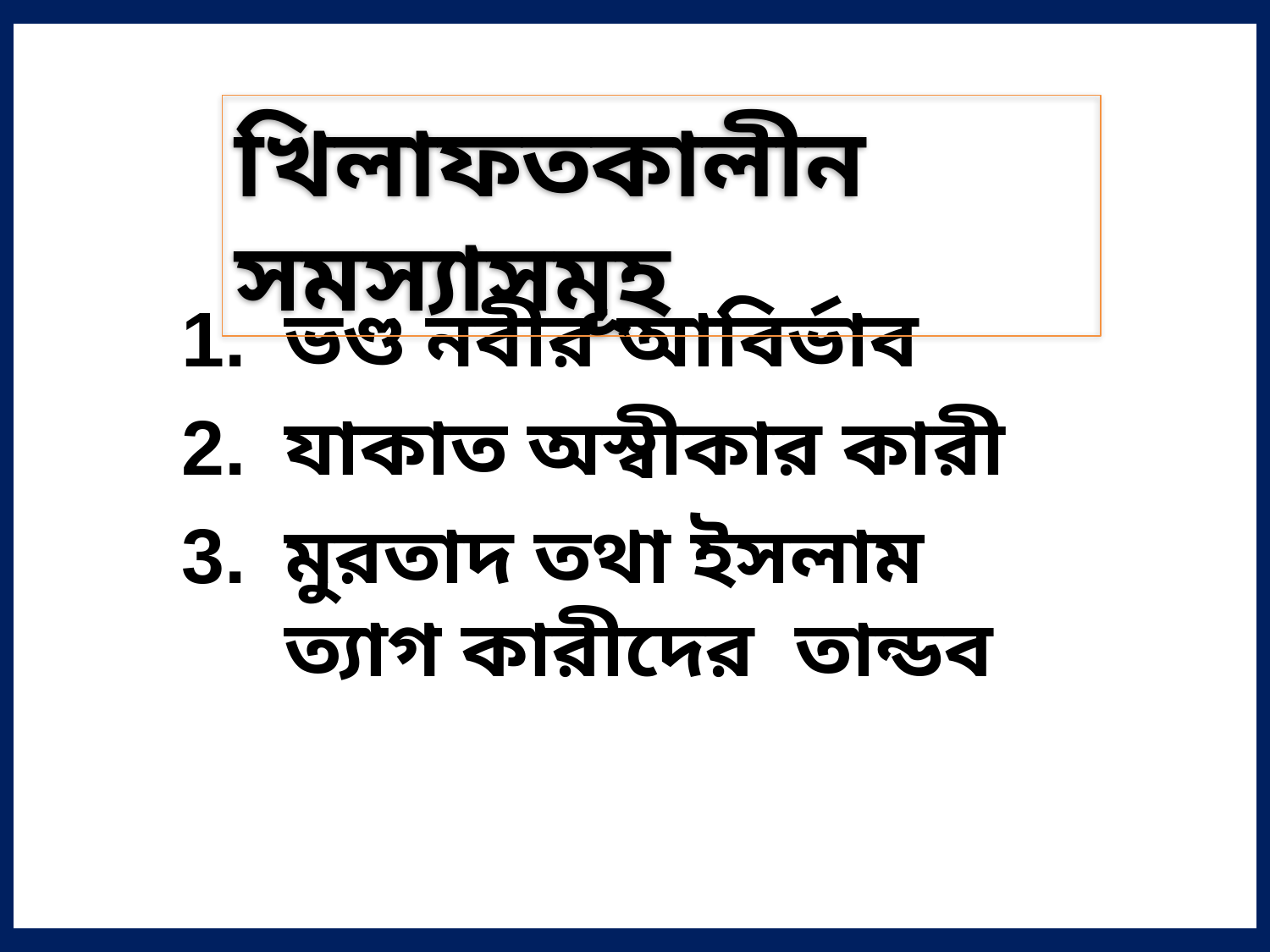

খিলাফতকালীন সমস্যাসমূহ
ভণ্ড নবীর আবির্ভাব
যাকাত অস্বীকার কারী
মুরতাদ তথা ইসলাম ত্যাগ কারীদের  তান্ডব